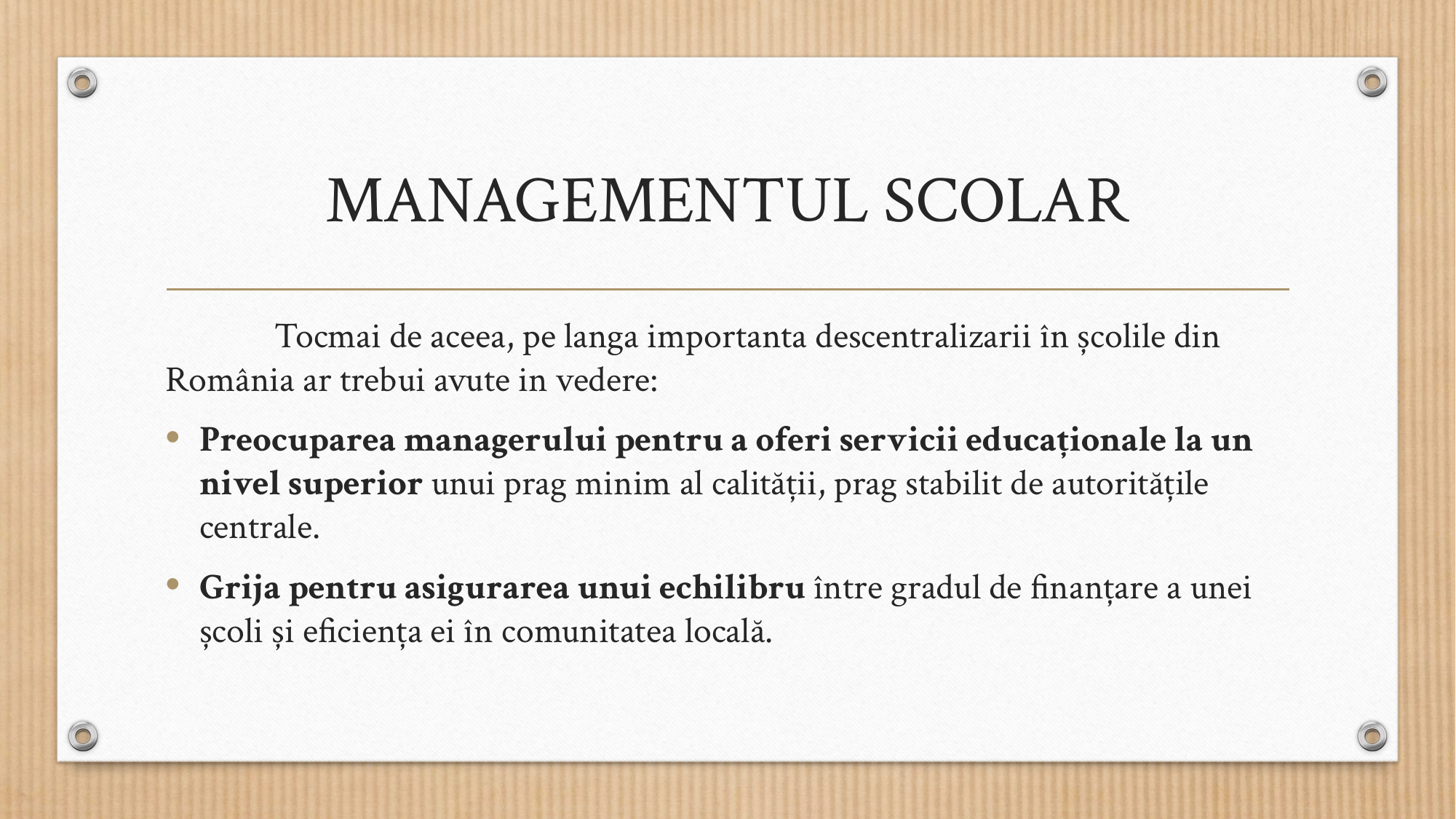

# MANAGEMENTUL SCOLAR
	Tocmai de aceea, pe langa importanta descentralizarii în şcolile din România ar trebui avute in vedere:
Preocuparea managerului pentru a oferi servicii educaţionale la un nivel superior unui prag minim al calităţii, prag stabilit de autorităţile centrale.
Grija pentru asigurarea unui echilibru între gradul de finanţare a unei şcoli şi eficienţa ei în comunitatea locală.